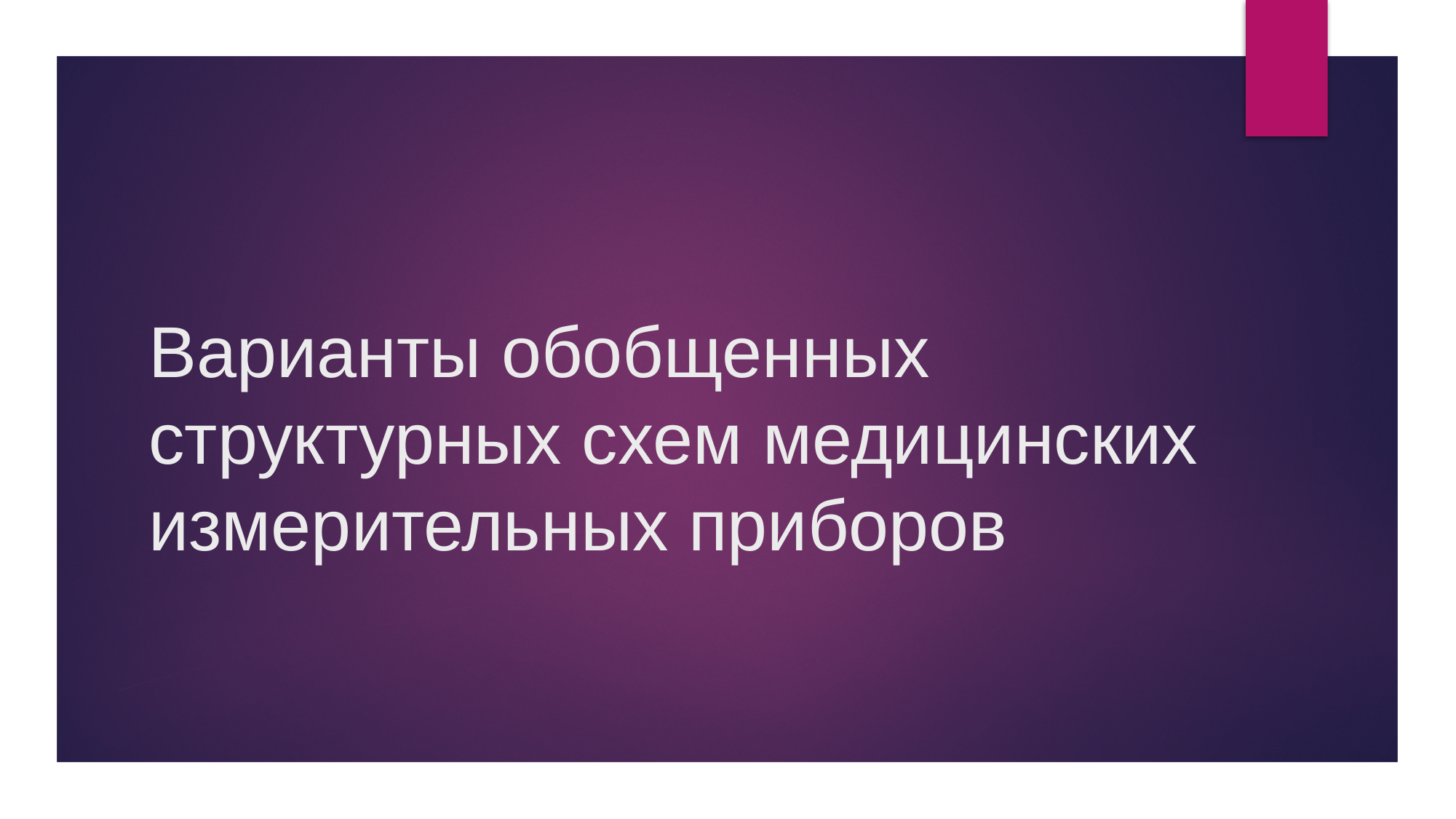

# Варианты обобщенных структурных схем медицинских измерительных приборов